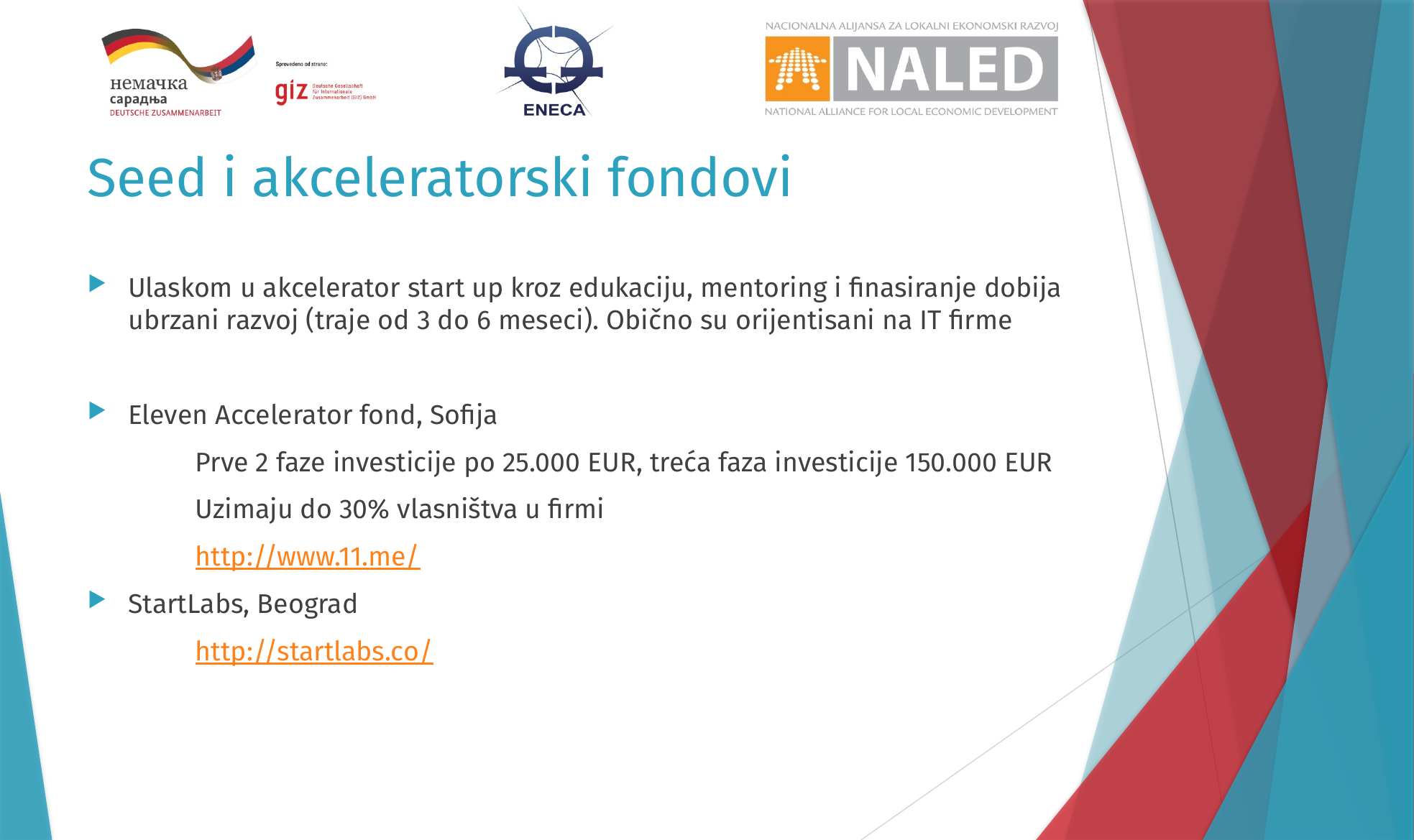

# Seed i akceleratorski fondovi
Ulaskom u akcelerator start up kroz edukaciju, mentoring i finasiranje dobija ubrzani razvoj (traje od 3 do 6 meseci). Obično su orijentisani na IT firme

Eleven Accelerator fond, Sofija
	Prve 2 faze investicije po 25.000 EUR, treća faza investicije 150.000 EUR
	Uzimaju do 30% vlasništva u firmi
	http://www.11.me/
StartLabs, Beograd
	http://startlabs.co/